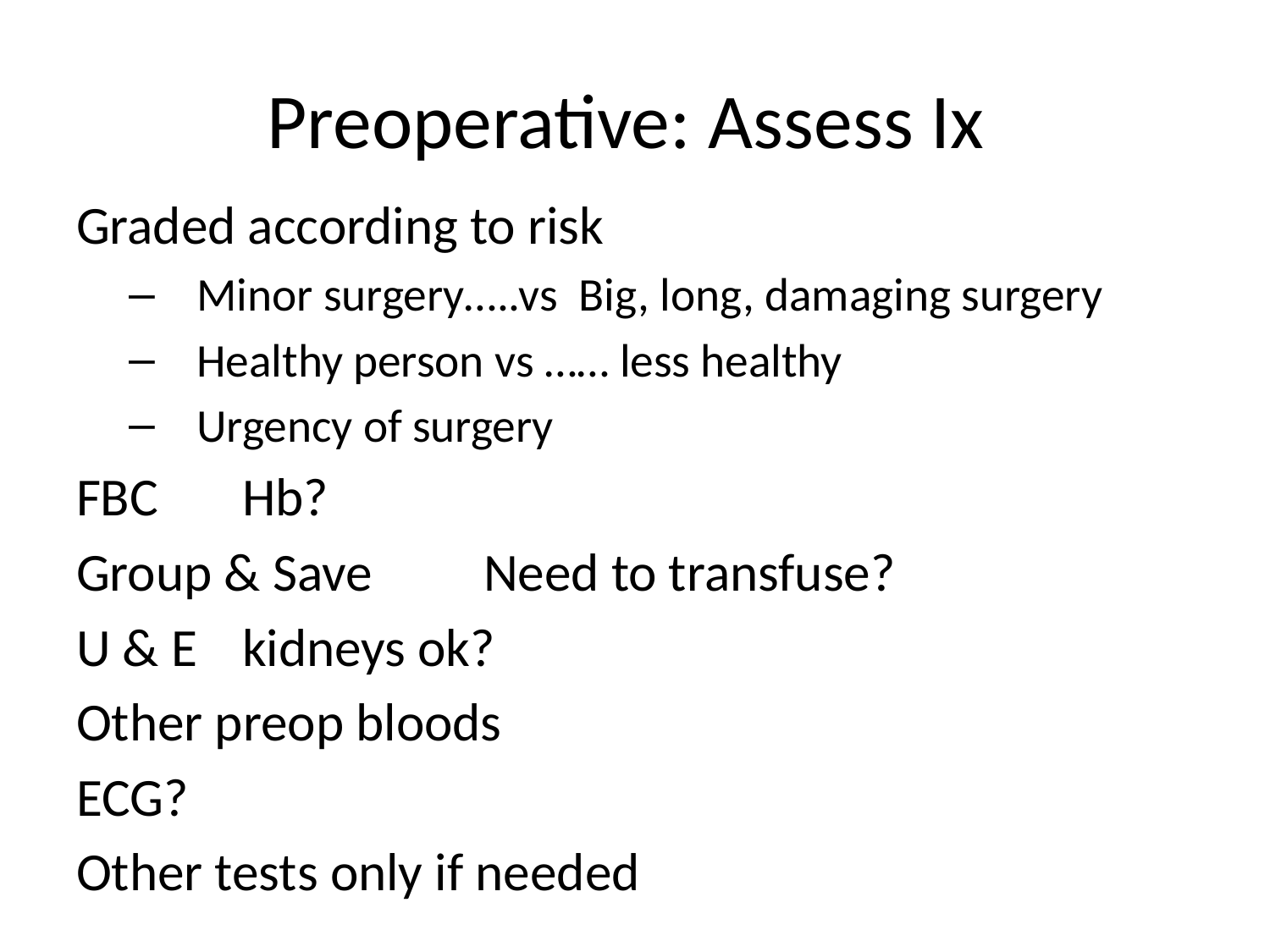

# Preoperative: Assess Ix
Graded according to risk
Minor surgery…..vs  Big, long, damaging surgery
Healthy person vs …… less healthy
Urgency of surgery
FBC  					Hb?
Group & Save  	Need to transfuse?
U & E 				kidneys ok?
Other preop bloods
ECG?
Other tests only if needed